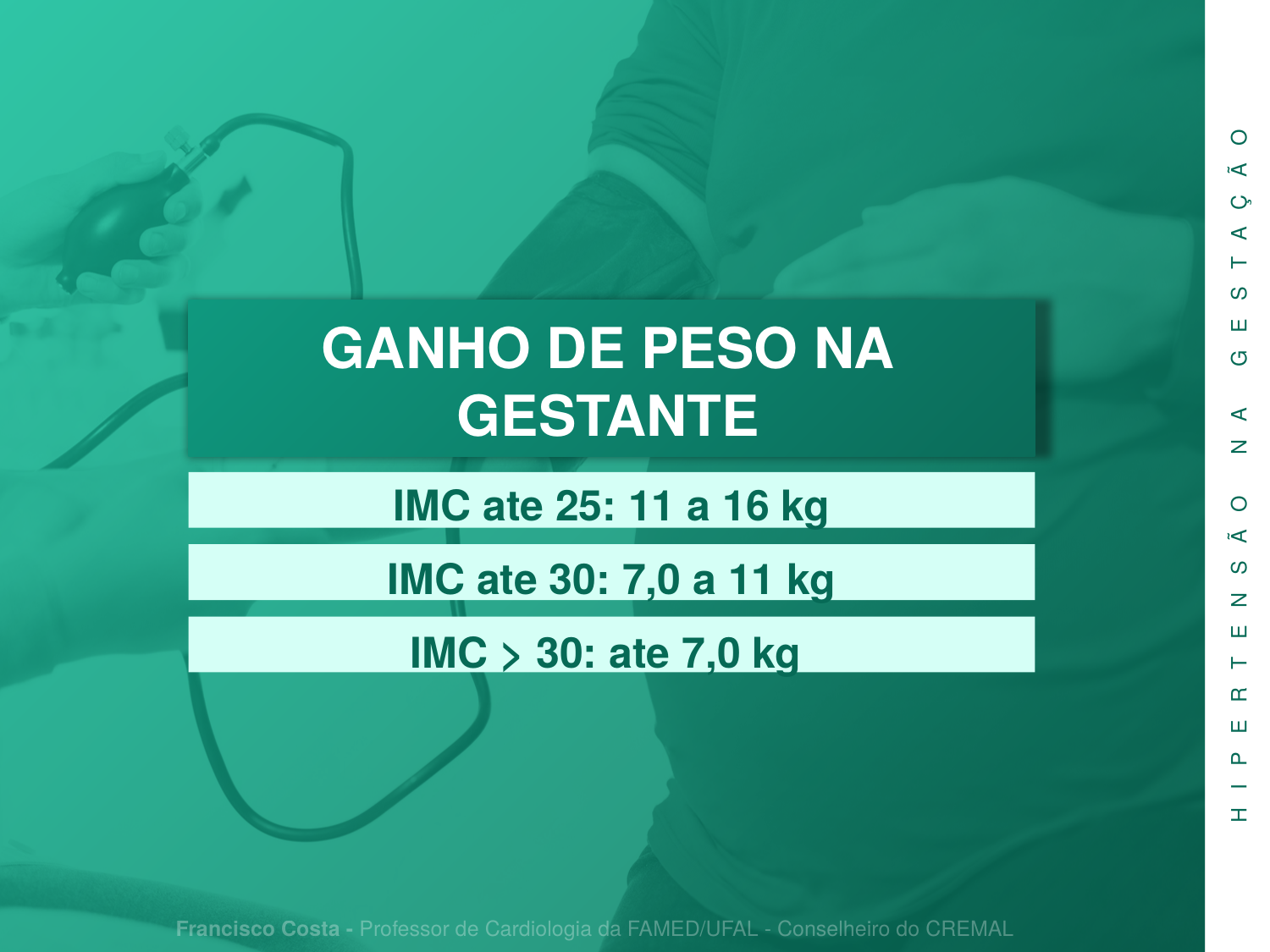

HIPERTENSÃO NA GESTAÇÃO

GANHO DE PESO NA GESTANTE
| IMC ate 25: 11 a 16 kg |
| --- |
| IMC ate 30: 7,0 a 11 kg |
| IMC > 30: ate 7,0 kg |